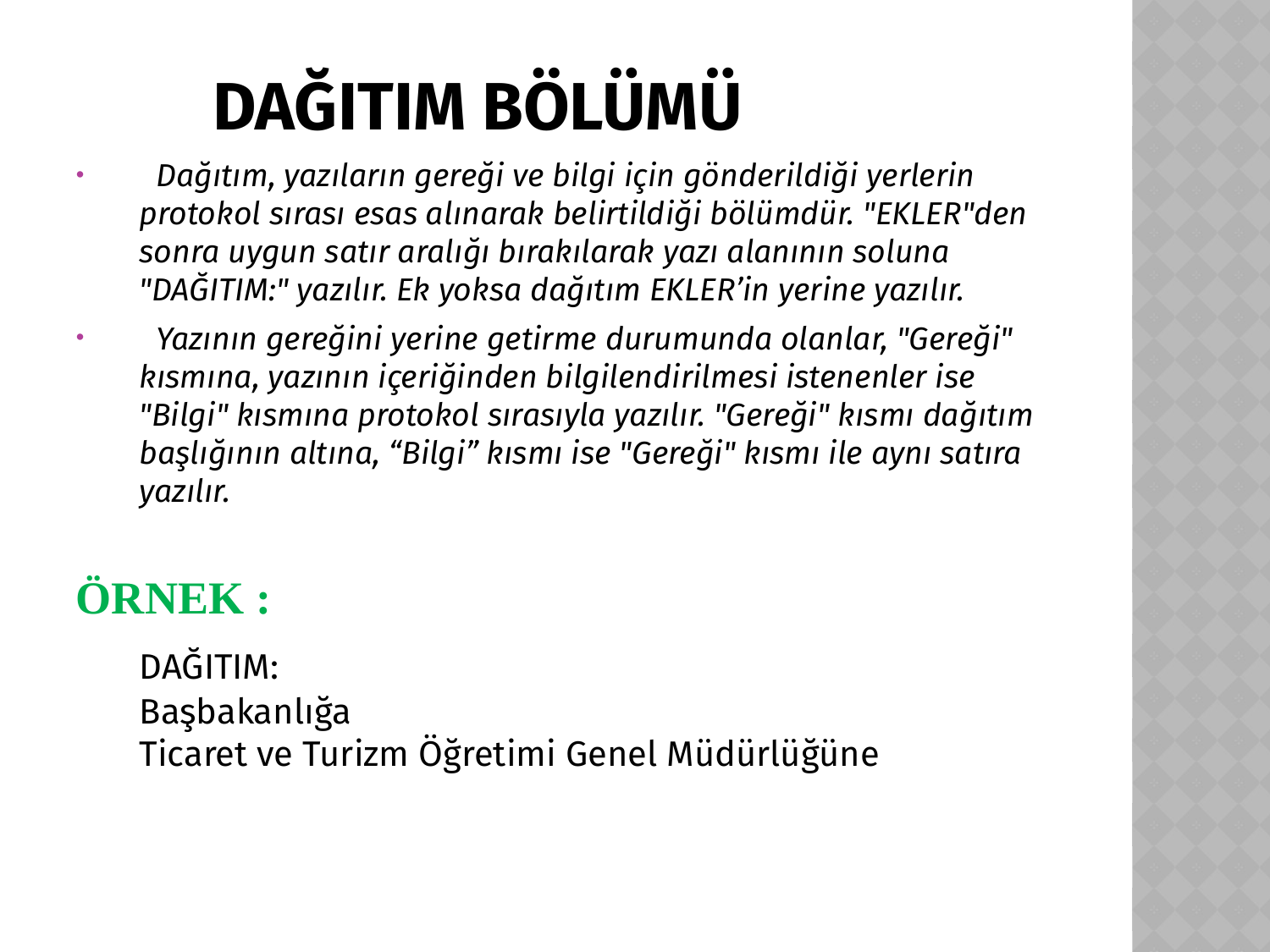

# DAĞITIM BÖLÜMÜ
  Dağıtım, yazıların gereği ve bilgi için gönderildiği yerlerin protokol sırası esas alınarak belirtildiği bölümdür. "EKLER"den sonra uygun satır aralığı bırakılarak yazı alanının soluna "DAĞITIM:" yazılır. Ek yoksa dağıtım EKLER’in yerine yazılır.
  Yazının gereğini yerine getirme durumunda olanlar, "Gereği" kısmına, yazının içeriğinden bilgilendirilmesi istenenler ise "Bilgi" kısmına protokol sırasıyla yazılır. "Gereği" kısmı dağıtım başlığının altına, “Bilgi” kısmı ise "Gereği" kısmı ile aynı satıra yazılır.

ÖRNEK :
	DAĞITIM:
Başbakanlığa
Ticaret ve Turizm Öğretimi Genel Müdürlüğüne